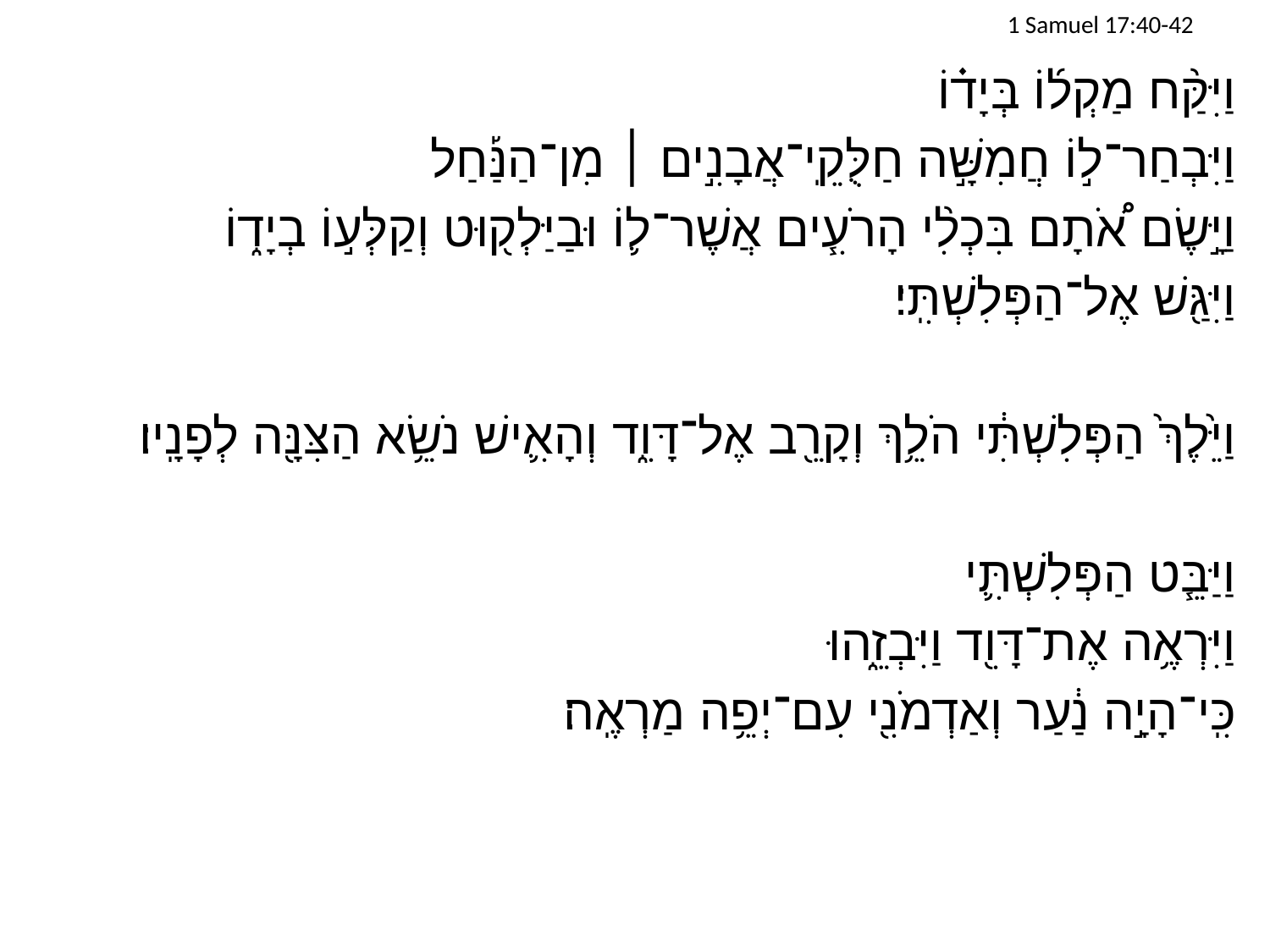

# 1 Samuel 17:40-42
וַיִּקַּ֨ח מַקְל֜וֹ בְּיָד֗וֹ
וַיִּבְחַר־ל֣וֹ חֲמִשָּׁ֣ה חַלֻּקֵֽי־אֲבָנִ֣ים ׀ מִן־הַנַּ֡חַל
וַיָּ֣שֶׂם אֹ֠תָם בִּכְלִ֨י הָרֹעִ֧ים אֲשֶׁר־ל֛וֹ וּבַיַּלְק֖וּט וְקַלְּע֣וֹ בְיָד֑וֹ
וַיִּגַּ֖שׁ אֶל־הַפְּלִשְׁתִּֽי׃

וַיֵּ֙לֶךְ֙ הַפְּלִשְׁתִּ֔י הֹלֵ֥ךְ וְקָרֵ֖ב אֶל־דָּוִ֑ד וְהָאִ֛ישׁ נֹשֵׂ֥א הַצִּנָּ֖ה לְפָנָֽיו׃

וַיַּבֵּ֧ט הַפְּלִשְׁתִּ֛י
וַיִּרְאֶ֥ה אֶת־דָּוִ֖ד וַיִּבְזֵ֑הוּ
	כִּֽי־הָיָ֣ה נַ֔עַר וְאַדְמֹנִ֖י עִם־יְפֵ֥ה מַרְאֶֽה׃